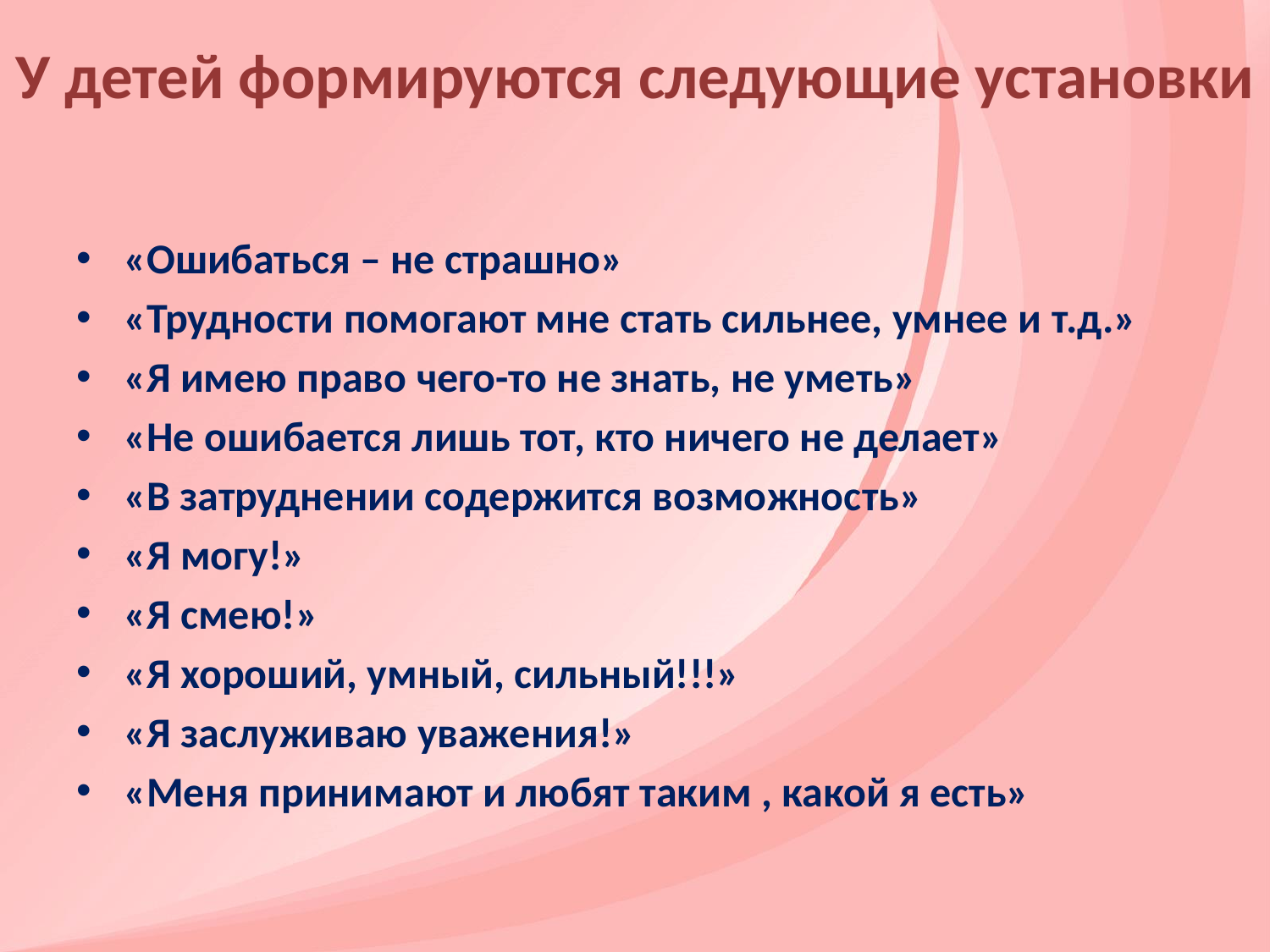

# У детей формируются следующие установки

«Ошибаться – не страшно»
«Трудности помогают мне стать сильнее, умнее и т.д.»
«Я имею право чего-то не знать, не уметь»
«Не ошибается лишь тот, кто ничего не делает»
«В затруднении содержится возможность»
«Я могу!»
«Я смею!»
«Я хороший, умный, сильный!!!»
«Я заслуживаю уважения!»
«Меня принимают и любят таким , какой я есть»